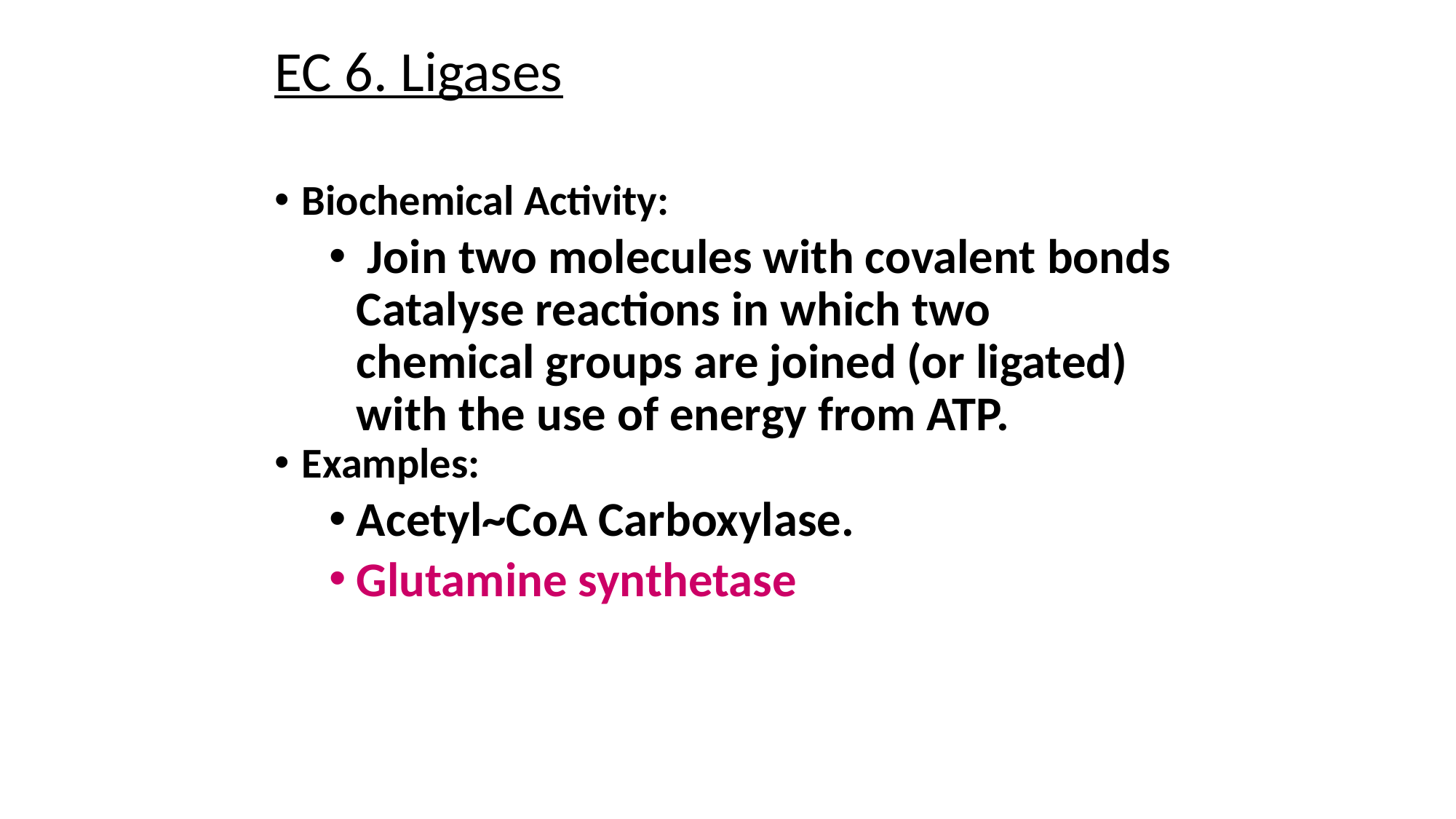

EC 6. Ligases
Biochemical Activity:
 Join two molecules with covalent bonds Catalyse reactions in which two chemical groups are joined (or ligated) with the use of energy from ATP.
Examples:
Acetyl~CoA Carboxylase.
Glutamine synthetase